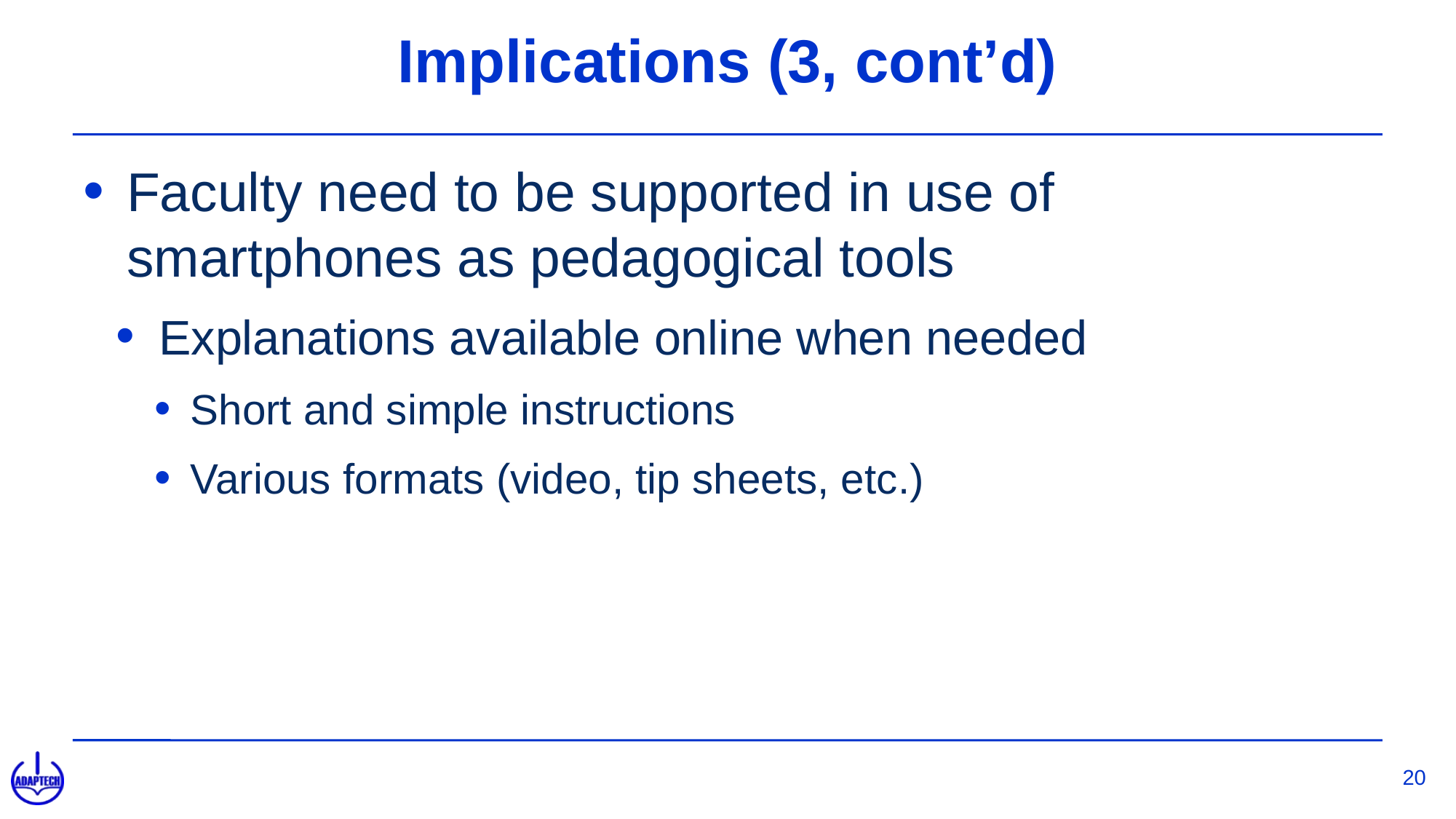

# Implications (3, cont’d)
Faculty need to be supported in use of smartphones as pedagogical tools
Explanations available online when needed
Short and simple instructions
Various formats (video, tip sheets, etc.)

20